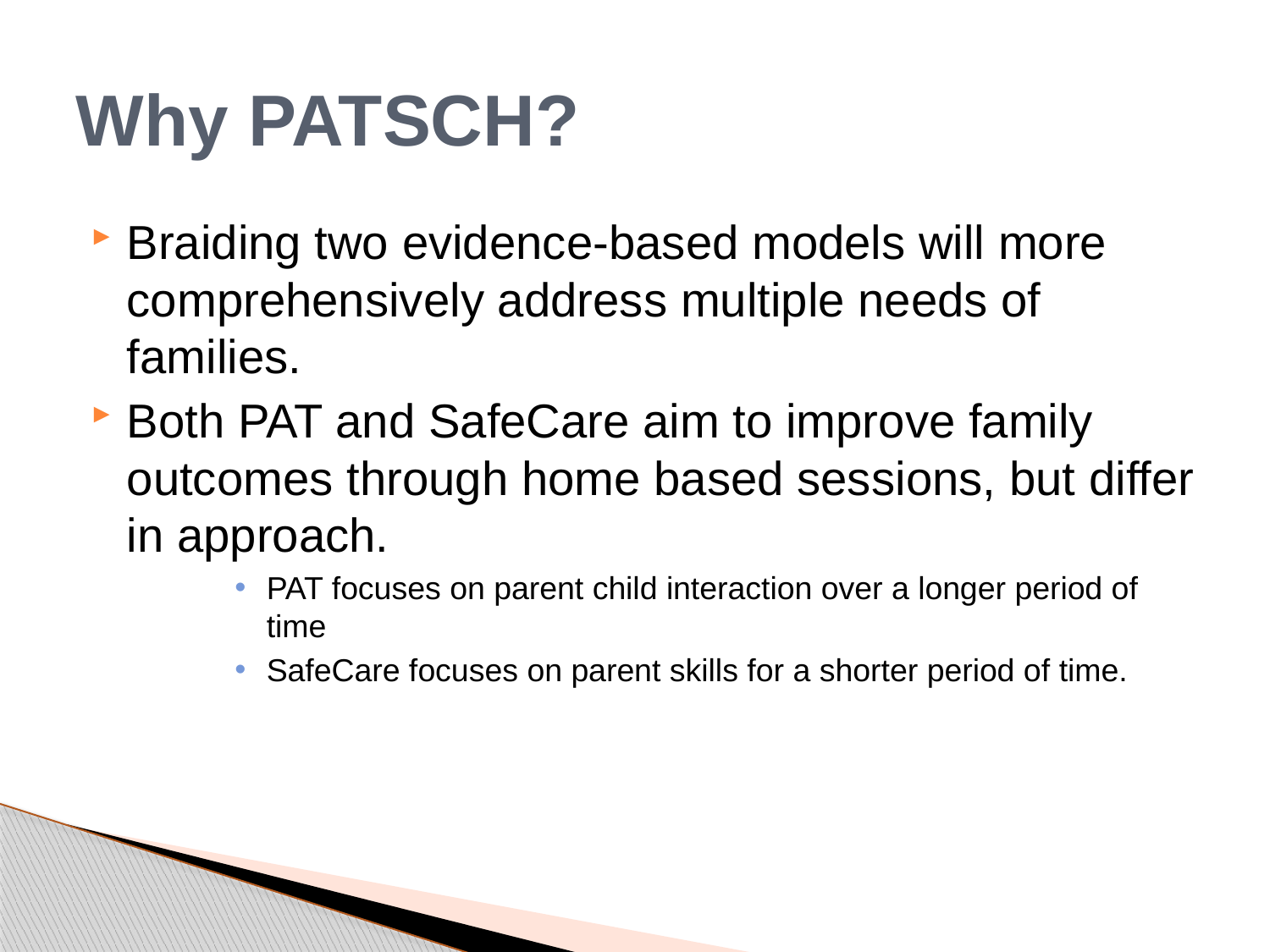

# Why PATSCH?
Braiding two evidence-based models will more comprehensively address multiple needs of families.
Both PAT and SafeCare aim to improve family outcomes through home based sessions, but differ in approach.
PAT focuses on parent child interaction over a longer period of time
SafeCare focuses on parent skills for a shorter period of time.